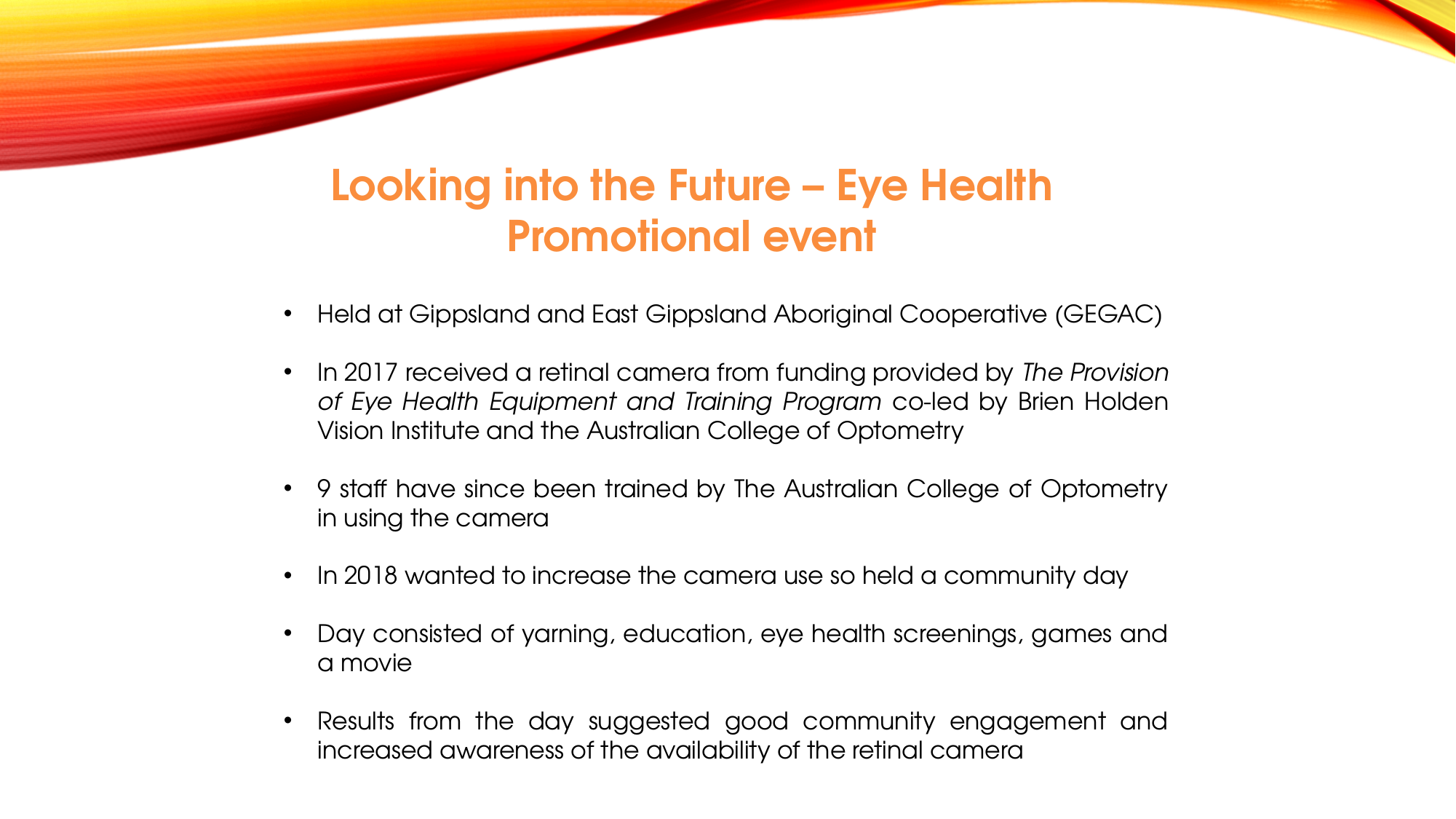

Looking into the Future – Eye Health Promotional event
Held at Gippsland and East Gippsland Aboriginal Cooperative (GEGAC)

In 2017 received a retinal camera from funding provided by The Provision of Eye Health Equipment and Training Program co-led by Brien Holden Vision Institute and the Australian College of Optometry

9 staff have since been trained by The Australian College of Optometry in using the camera

In 2018 wanted to increase the camera use so held a community day

Day consisted of yarning, education, eye health screenings, games and a movie

Results from the day suggested good community engagement and increased awareness of the availability of the retinal camera